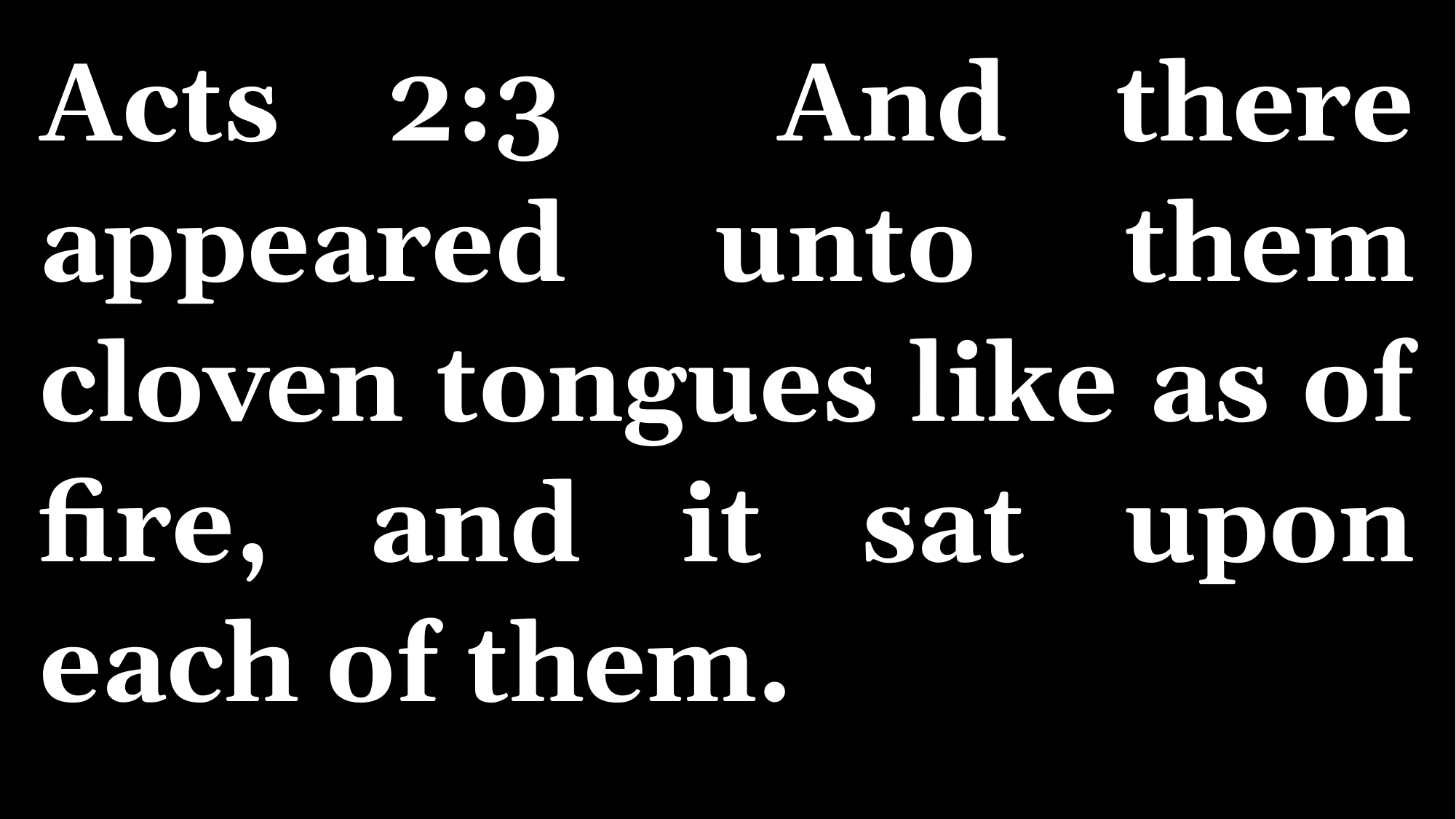

Acts 2:3  And there appeared unto them cloven tongues like as of fire, and it sat upon each of them.